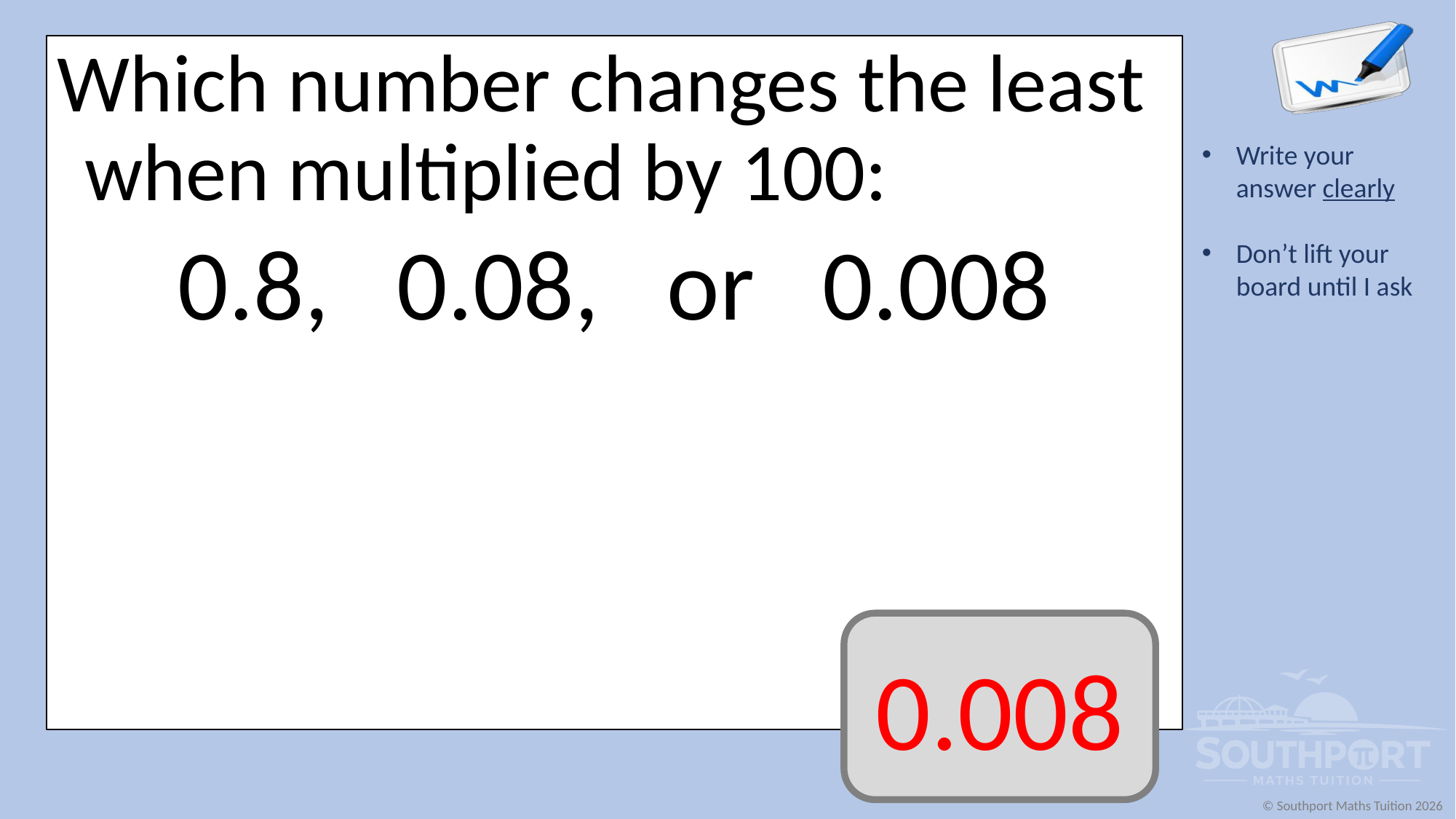

Which number changes the least when multiplied by 100:
0.8,   0.08,   or   0.008
0.008